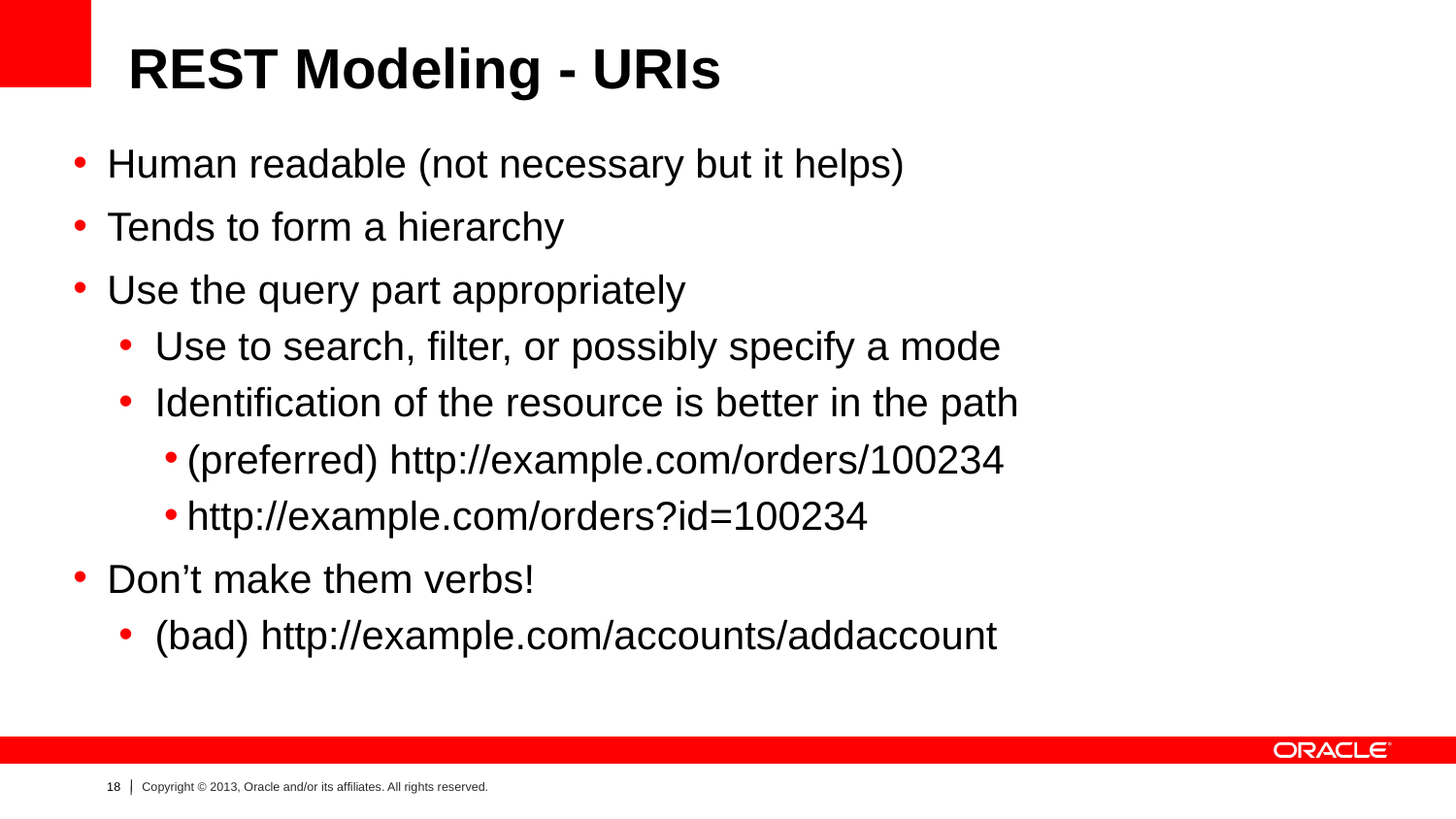

# REST Modeling - URIs
Human readable (not necessary but it helps)
Tends to form a hierarchy
Use the query part appropriately
Use to search, filter, or possibly specify a mode
Identification of the resource is better in the path
(preferred) http://example.com/orders/100234
http://example.com/orders?id=100234
Don’t make them verbs!
(bad) http://example.com/accounts/addaccount